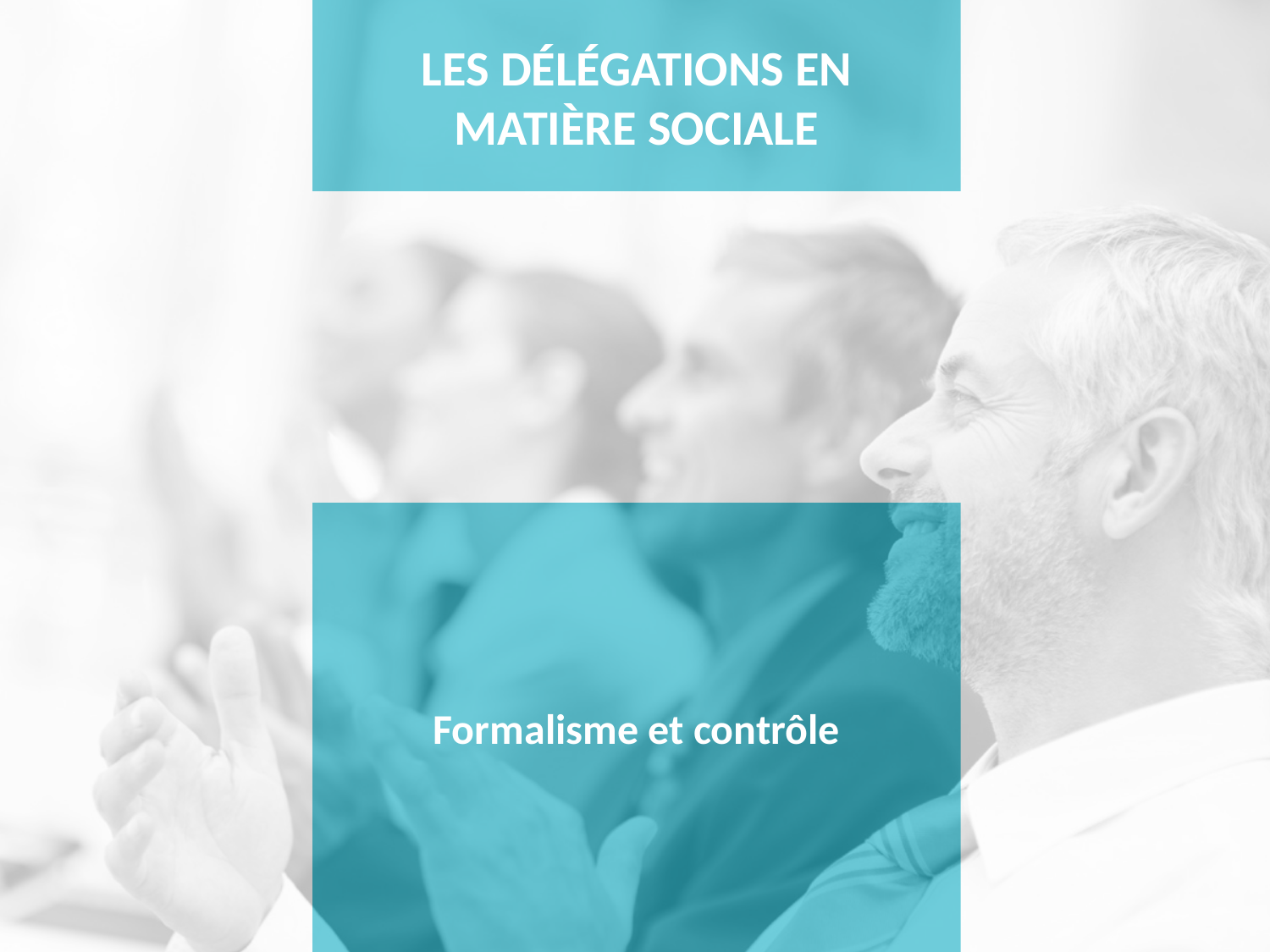

# Les délégations en matière sociale
Formalisme et contrôle